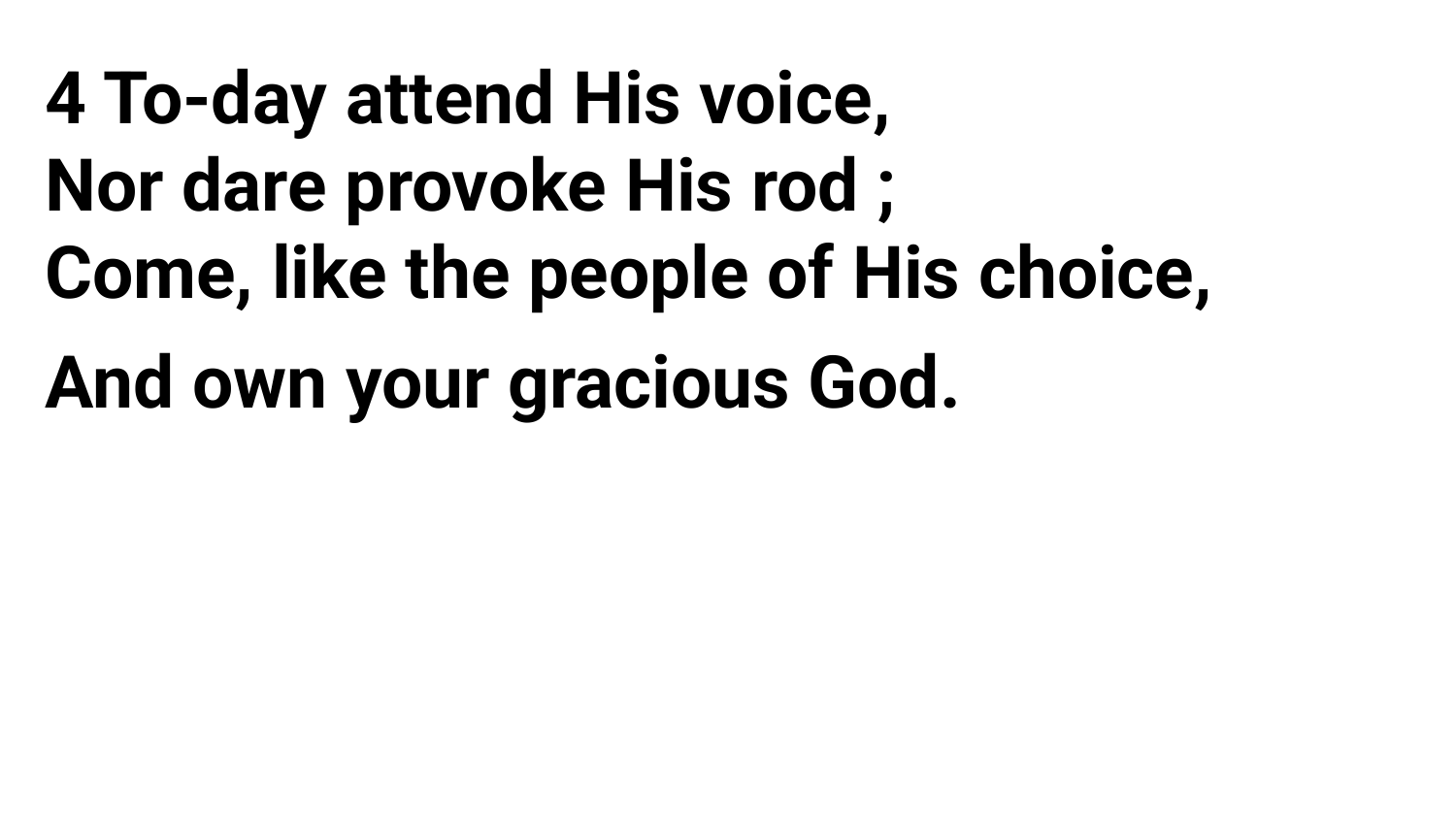

4 To-day attend His voice,
Nor dare provoke His rod ;
Come, like the people of His choice,
And own your gracious God.